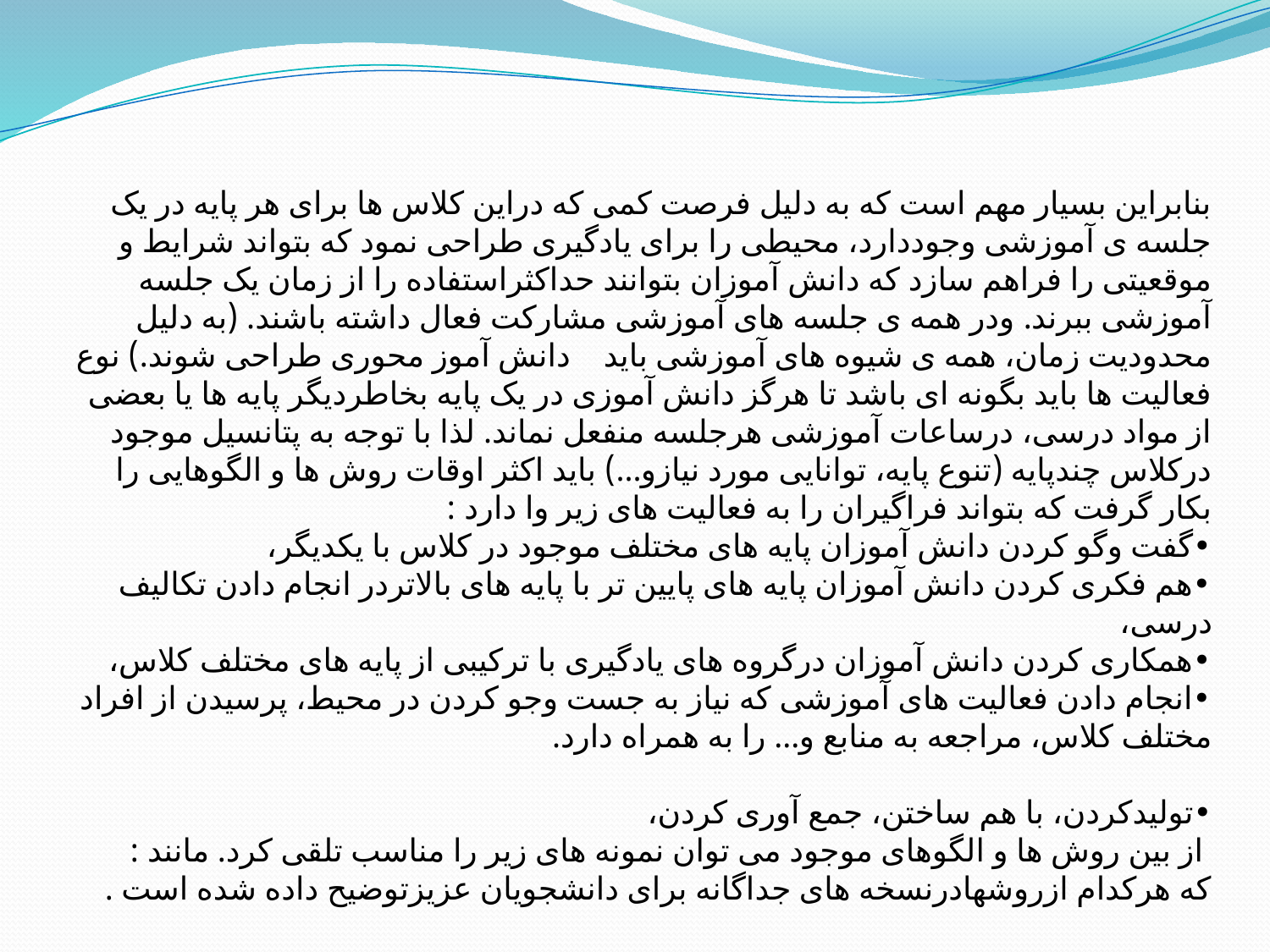

بنابراین بسیار مهم است که به دلیل فرصت کمی که دراین کلاس ها برای هر پایه در یک جلسه ی آموزشی وجوددارد، محیطی را برای یادگیری طراحی نمود که بتواند شرایط و موقعیتی را فراهم سازد که دانش آموزان بتوانند حداکثراستفاده را از زمان یک جلسه آموزشی ببرند. ودر همه ی جلسه های آموزشی مشارکت فعال داشته باشند. (به دلیل محدودیت زمان، همه ی شیوه های آموزشی باید    دانش آموز محوری طراحی شوند.) نوع فعالیت ها باید بگونه ای باشد تا هرگز دانش آموزی در یک پایه بخاطردیگر پایه ها یا بعضی از مواد درسی، درساعات آموزشی هرجلسه منفعل نماند. لذا با توجه به پتانسیل موجود درکلاس چندپایه (تنوع پایه، توانایی مورد نیازو...) باید اکثر اوقات روش ها و الگوهایی را بکار گرفت که بتواند فراگیران را به فعالیت های زیر وا دارد :
•گفت وگو کردن دانش آموزان پایه های مختلف موجود در کلاس با یکدیگر،
•هم فکری کردن دانش آموزان پایه های پایین تر با پایه های بالاتردر انجام دادن تکالیف درسی،
•همکاری کردن دانش آموزان درگروه های یادگیری با ترکیبی از پایه های مختلف کلاس،
•انجام دادن فعالیت های آموزشی که نیاز به جست وجو کردن در محیط، پرسیدن از افراد مختلف کلاس، مراجعه به منابع و... را به همراه دارد.

•تولیدکردن، با هم ساختن، جمع آوری کردن،
 از بین روش ها و الگوهای موجود می توان نمونه های زیر را مناسب تلقی کرد. مانند :
که هرکدام ازروشهادرنسخه های جداگانه برای دانشجویان عزیزتوضیح داده شده است .